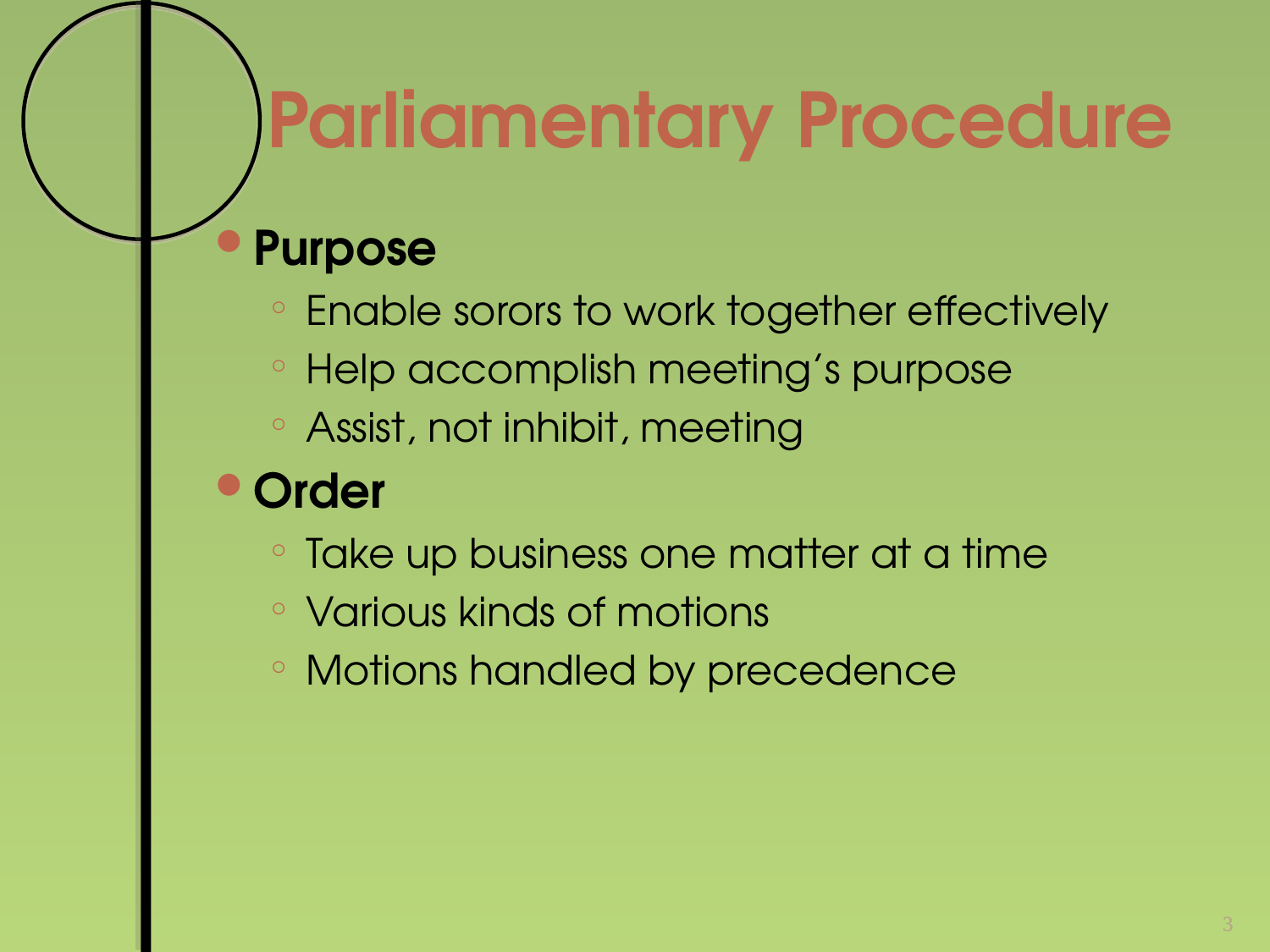

Parliamentary Procedure
Purpose
Enable sorors to work together effectively
Help accomplish meeting’s purpose
Assist, not inhibit, meeting
Order
Take up business one matter at a time
Various kinds of motions
Motions handled by precedence

3
3